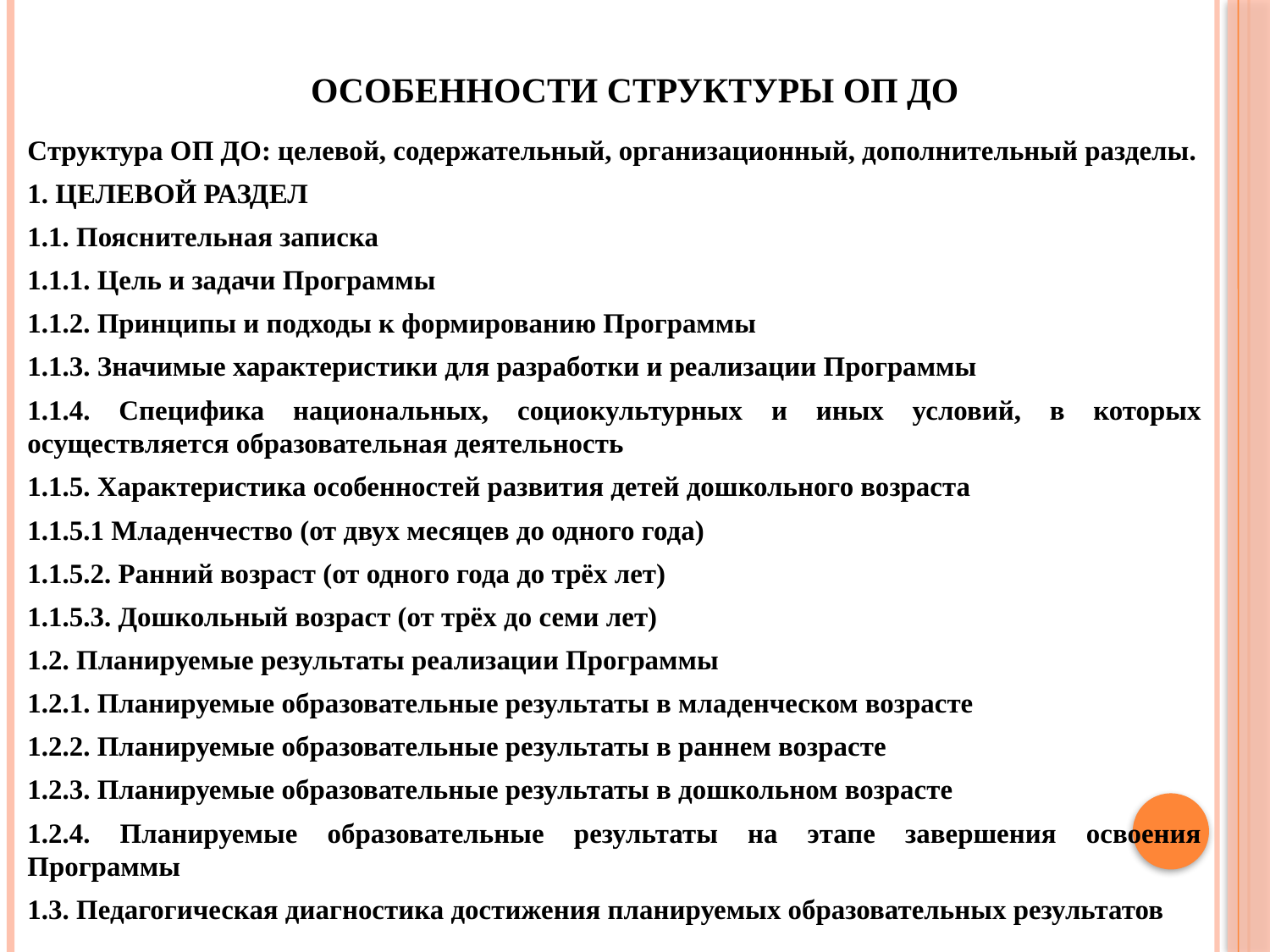

# Особенности структуры ОП ДО
Структура ОП ДО: целевой, содержательный, организационный, дополнительный разделы.
1. ЦЕЛЕВОЙ РАЗДЕЛ
1.1. Пояснительная записка
1.1.1. Цель и задачи Программы
1.1.2. Принципы и подходы к формированию Программы
1.1.3. Значимые характеристики для разработки и реализации Программы
1.1.4. Специфика национальных, социокультурных и иных условий, в которых осуществляется образовательная деятельность
1.1.5. Характеристика особенностей развития детей дошкольного возраста
1.1.5.1 Младенчество (от двух месяцев до одного года)
1.1.5.2. Ранний возраст (от одного года до трёх лет)
1.1.5.3. Дошкольный возраст (от трёх до семи лет)
1.2. Планируемые результаты реализации Программы
1.2.1. Планируемые образовательные результаты в младенческом возрасте
1.2.2. Планируемые образовательные результаты в раннем возрасте
1.2.3. Планируемые образовательные результаты в дошкольном возрасте
1.2.4. Планируемые образовательные результаты на этапе завершения освоения Программы
1.3. Педагогическая диагностика достижения планируемых образовательных результатов